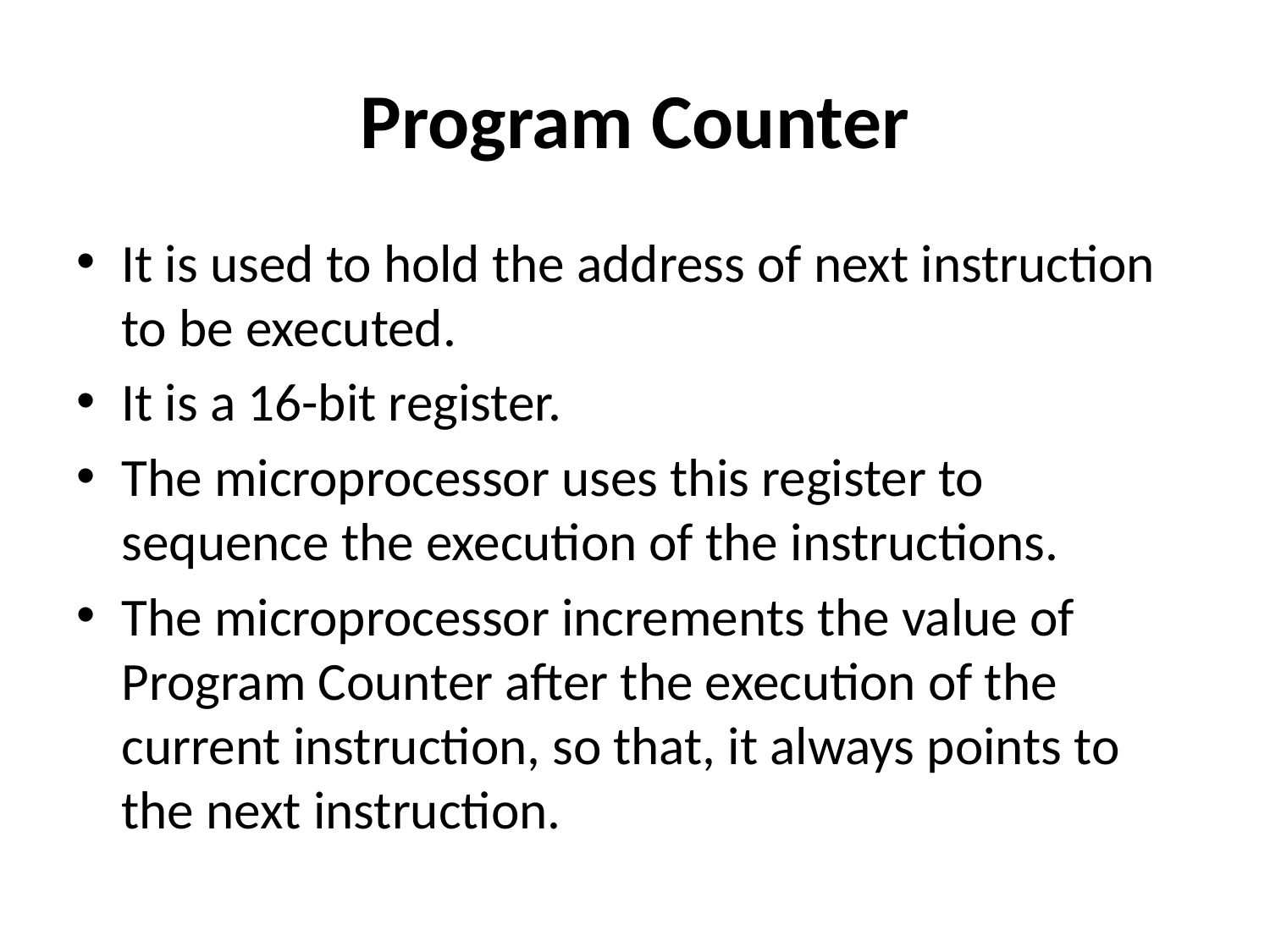

# Program Counter
It is used to hold the address of next instruction to be executed.
It is a 16-bit register.
The microprocessor uses this register to sequence the execution of the instructions.
The microprocessor increments the value of Program Counter after the execution of the current instruction, so that, it always points to the next instruction.